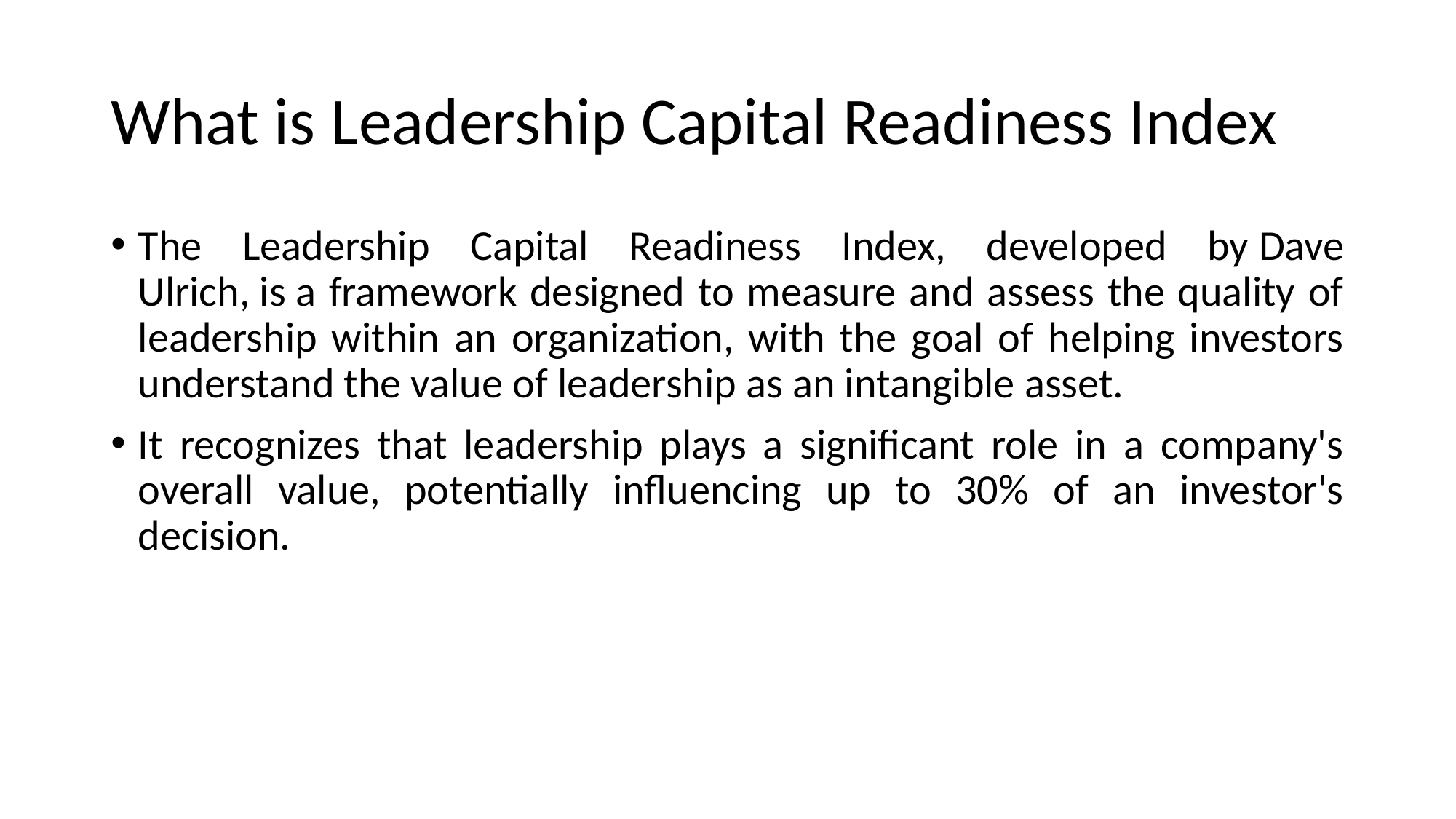

# What is Leadership Capital Readiness Index
The Leadership Capital Readiness Index, developed by Dave Ulrich, is a framework designed to measure and assess the quality of leadership within an organization, with the goal of helping investors understand the value of leadership as an intangible asset.
It recognizes that leadership plays a significant role in a company's overall value, potentially influencing up to 30% of an investor's decision.